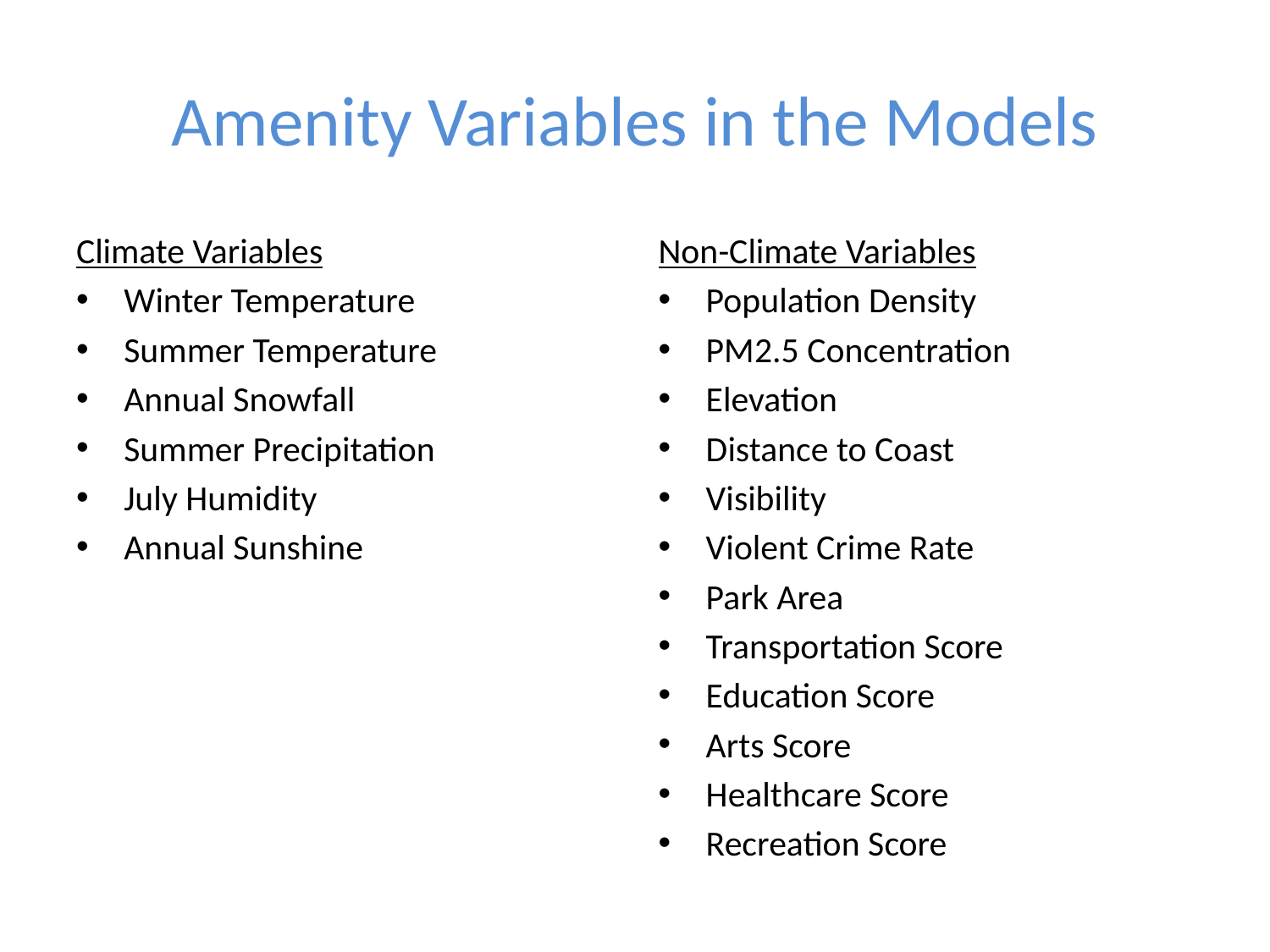

# Amenity Variables in the Models
Climate Variables
Winter Temperature
Summer Temperature
Annual Snowfall
Summer Precipitation
July Humidity
Annual Sunshine

Non-Climate Variables
Population Density
PM2.5 Concentration
Elevation
Distance to Coast
Visibility
Violent Crime Rate
Park Area
Transportation Score
Education Score
Arts Score
Healthcare Score
Recreation Score